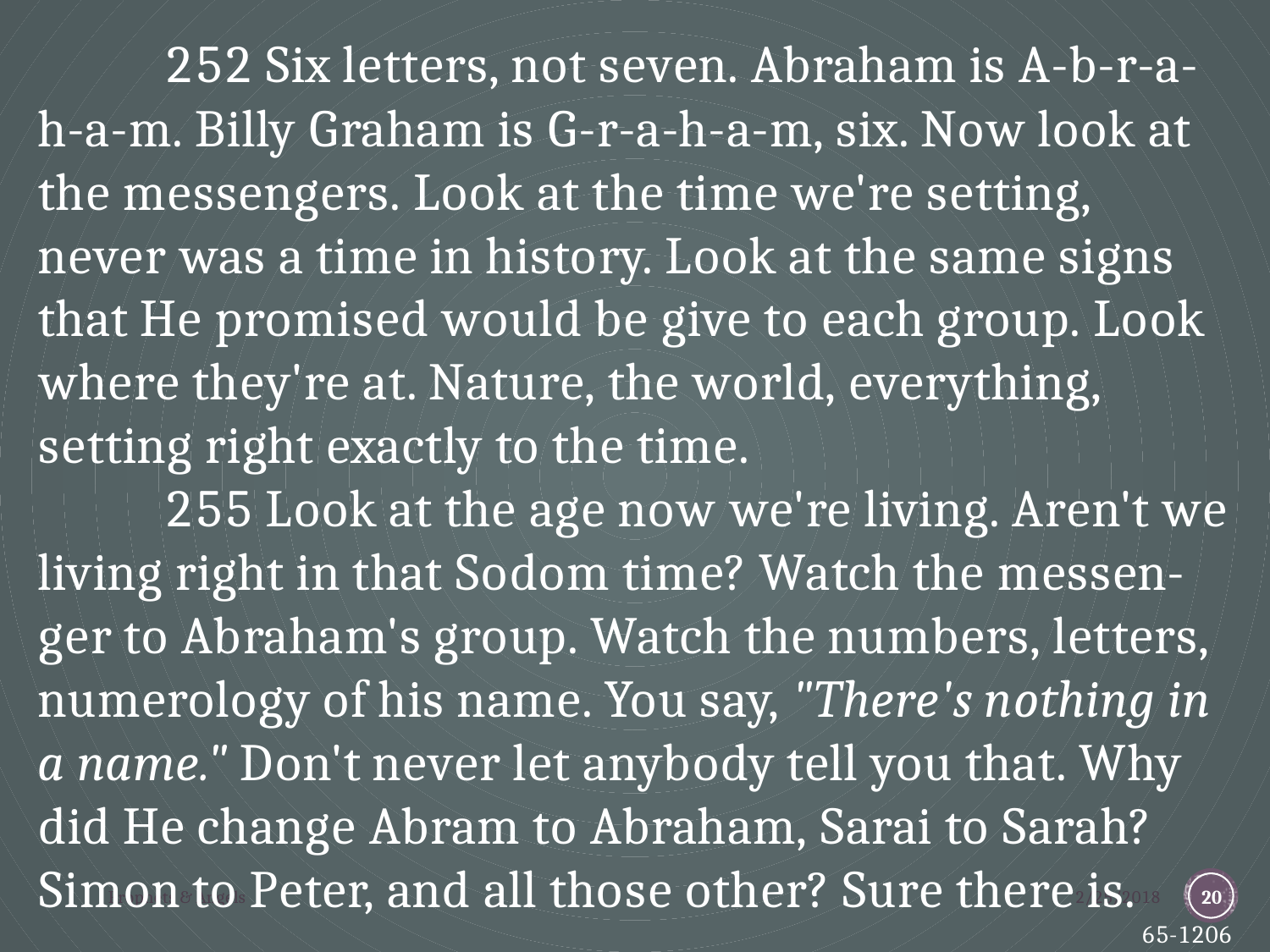

252 Six letters, not seven. Abraham is A-b-r-a-h-a-m. Billy Graham is G-r-a-h-a-m, six. Now look at the messengers. Look at the time we're setting, never was a time in history. Look at the same signs that He promised would be give to each group. Look where they're at. Nature, the world, everything, setting right exactly to the time.
	255 Look at the age now we're living. Aren't we living right in that Sodom time? Watch the messen-ger to Abraham's group. Watch the numbers, letters, numerology of his name. You say, "There's nothing in a name." Don't never let anybody tell you that. Why did He change Abram to Abraham, Sarai to Sarah? Simon to Peter, and all those other? Sure there is.
65-1206
Prophets & Angels
2/25/2018
20